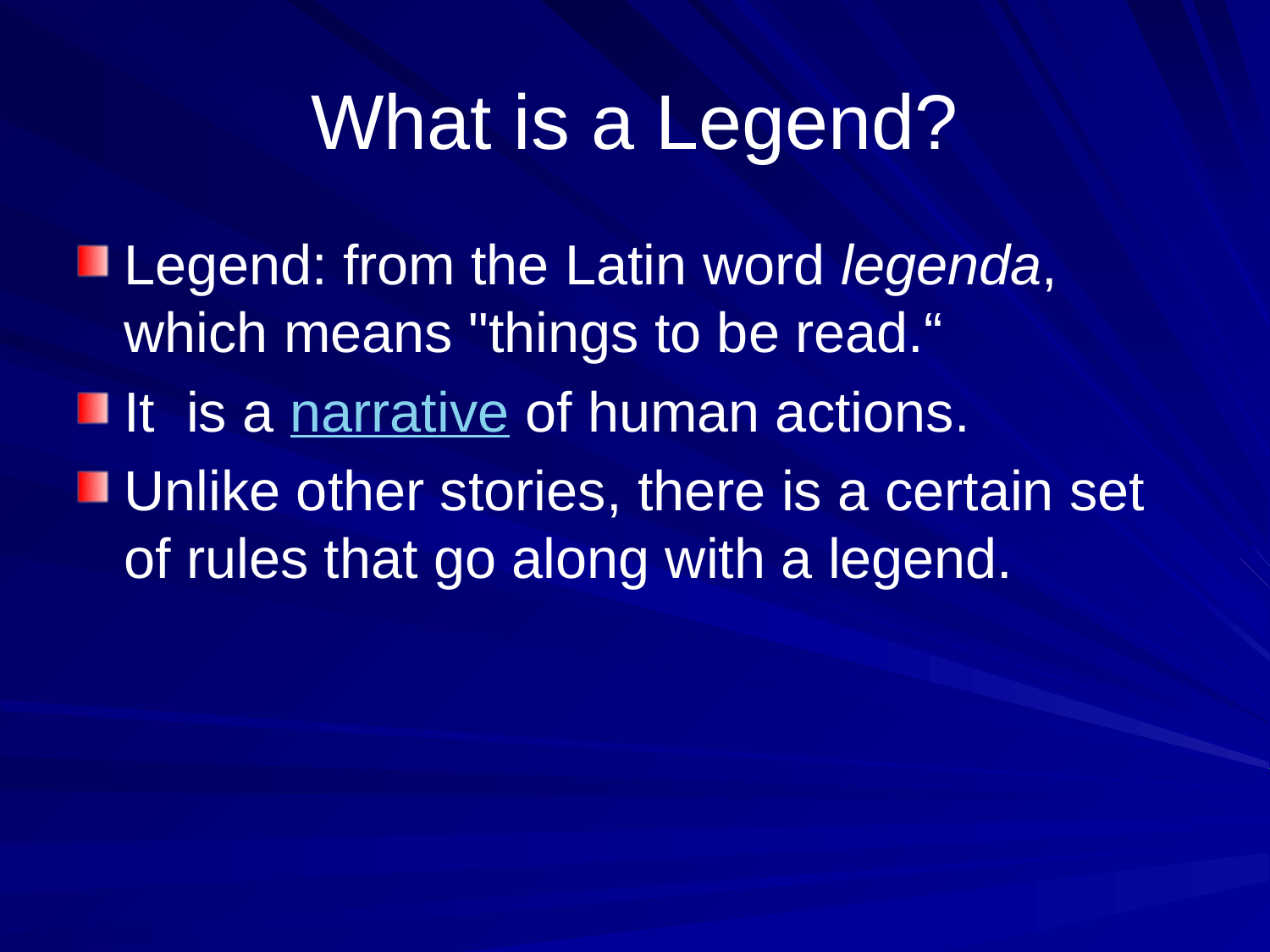

# What is a Legend?
Legend: from the Latin word legenda, which means "things to be read.“
It  is a narrative of human actions.
Unlike other stories, there is a certain set of rules that go along with a legend.